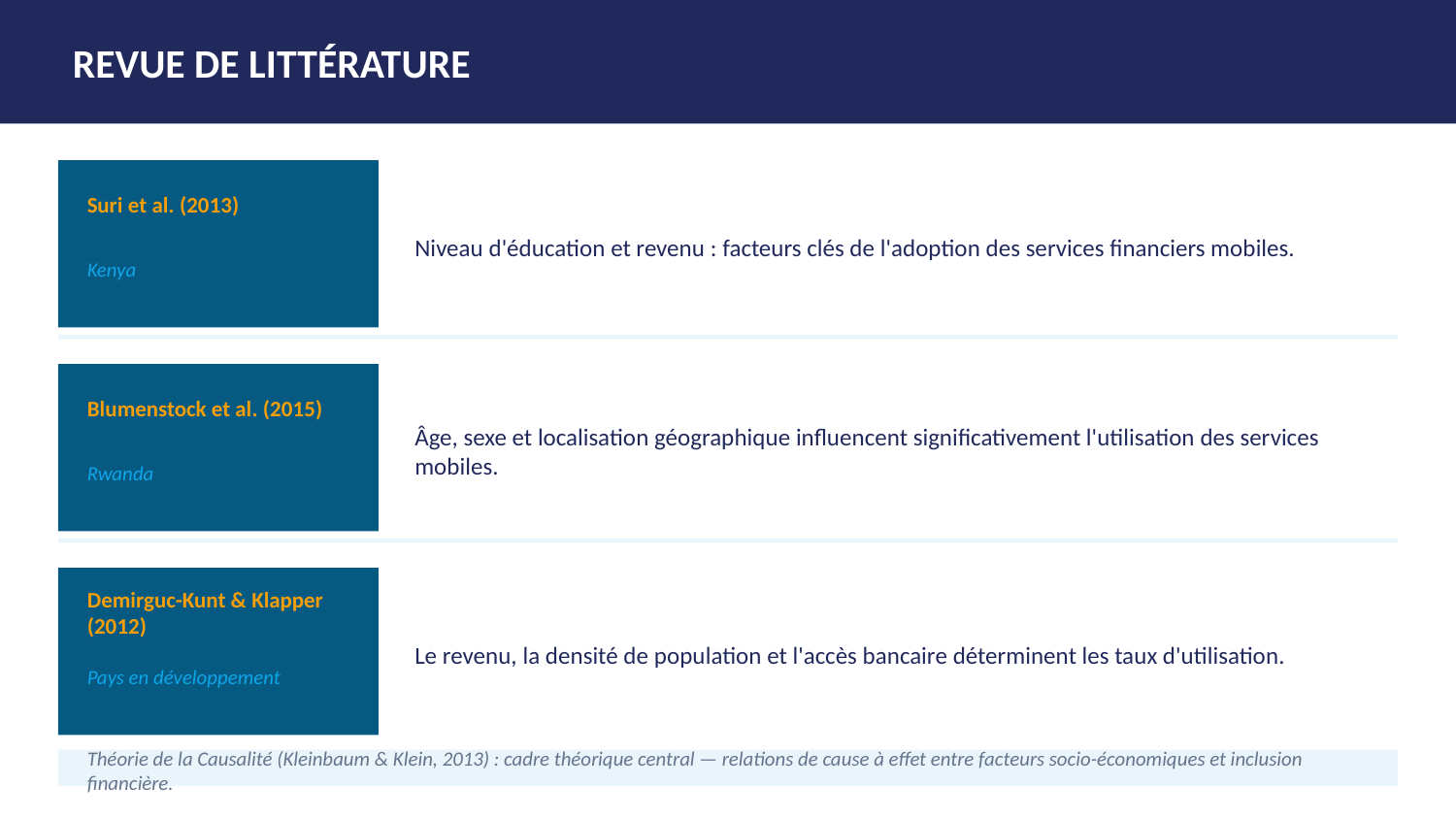

REVUE DE LITTÉRATURE

Suri et al. (2013)
Niveau d'éducation et revenu : facteurs clés de l'adoption des services financiers mobiles.
Kenya

Blumenstock et al. (2015)
Âge, sexe et localisation géographique influencent significativement l'utilisation des services mobiles.
Rwanda

Demirguc-Kunt & Klapper (2012)
Le revenu, la densité de population et l'accès bancaire déterminent les taux d'utilisation.
Pays en développement

Théorie de la Causalité (Kleinbaum & Klein, 2013) : cadre théorique central — relations de cause à effet entre facteurs socio-économiques et inclusion financière.